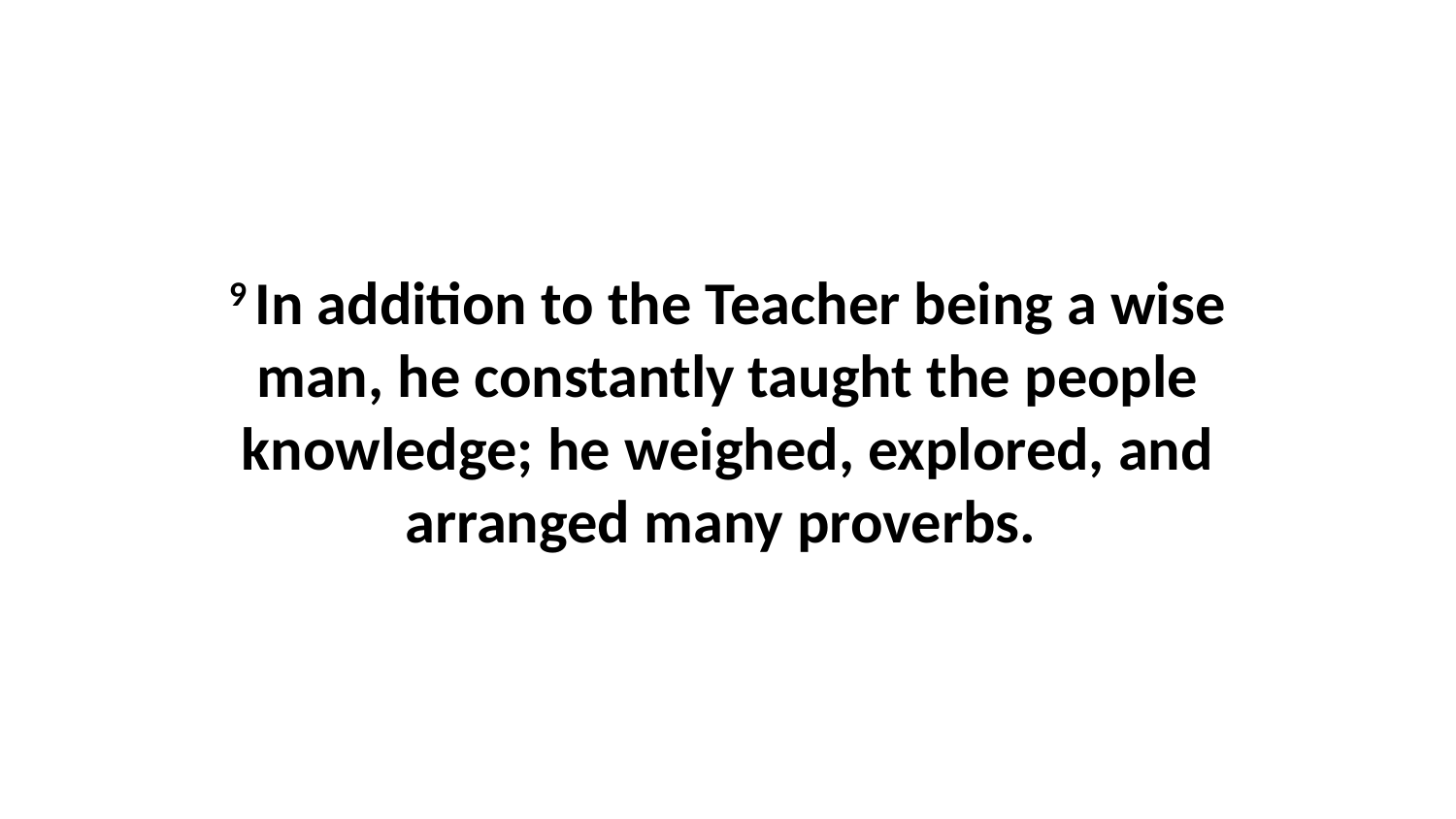

9 In addition to the Teacher being a wise man, he constantly taught the people knowledge; he weighed, explored, and arranged many proverbs.